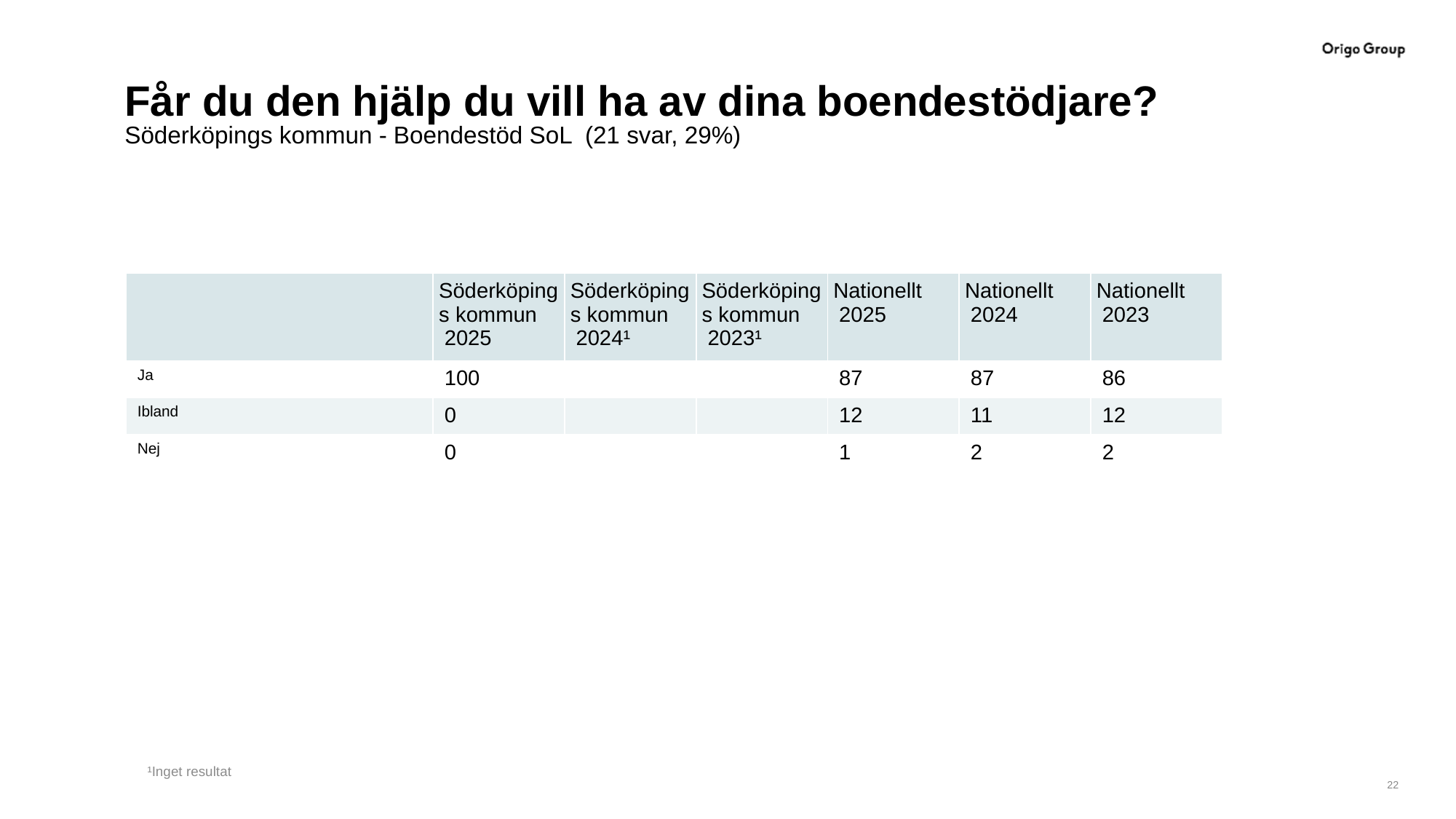

# Får du den hjälp du vill ha av dina boendestödjare?
Söderköpings kommun - Boendestöd SoL  (21 svar, 29%)
|  | Söderköpings kommun 2025 | Söderköpings kommun 2024¹ | Söderköpings kommun 2023¹ | Nationellt 2025 | Nationellt 2024 | Nationellt 2023 |
| --- | --- | --- | --- | --- | --- | --- |
| Ja | 100 |  |  | 87 | 87 | 86 |
| Ibland | 0 |  |  | 12 | 11 | 12 |
| Nej | 0 |  |  | 1 | 2 | 2 |

¹Inget resultat
22